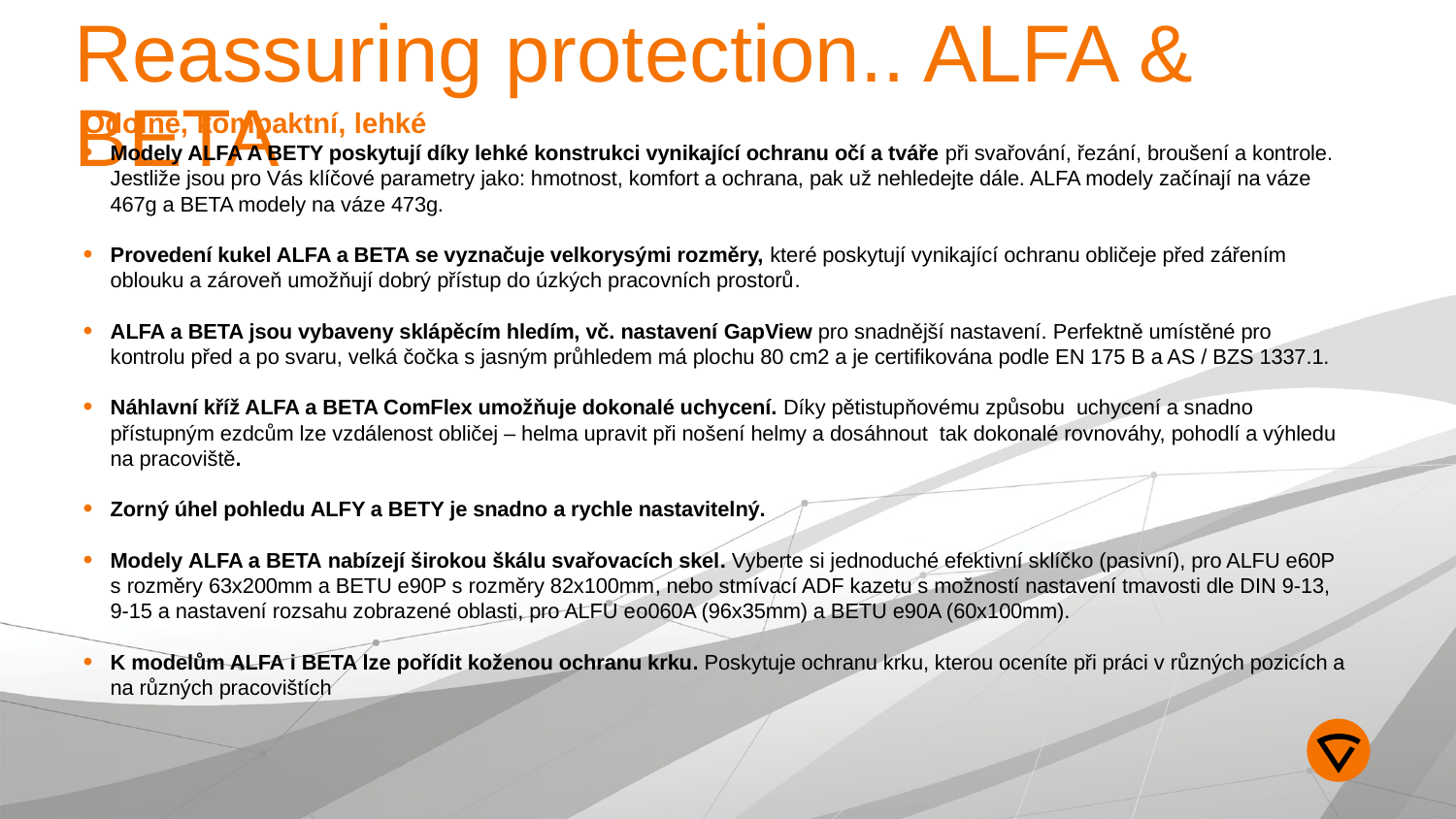

# Reassuring protection.. ALFA & BETA
Odolné, kompaktní, lehké
Modely ALFA A BETY poskytují díky lehké konstrukci vynikající ochranu očí a tváře při svařování, řezání, broušení a kontrole. Jestliže jsou pro Vás klíčové parametry jako: hmotnost, komfort a ochrana, pak už nehledejte dále. ALFA modely začínají na váze 467g a BETA modely na váze 473g.

Provedení kukel ALFA a BETA se vyznačuje velkorysými rozměry, které poskytují vynikající ochranu obličeje před zářením oblouku a zároveň umožňují dobrý přístup do úzkých pracovních prostorů.

ALFA a BETA jsou vybaveny sklápěcím hledím, vč. nastavení GapView pro snadnější nastavení. Perfektně umístěné pro kontrolu před a po svaru, velká čočka s jasným průhledem má plochu 80 cm2 a je certifikována podle EN 175 B a AS / BZS 1337.1.

Náhlavní kříž ALFA a BETA ComFlex umožňuje dokonalé uchycení. Díky pětistupňovému způsobu  uchycení a snadno přístupným ezdcům lze vzdálenost obličej – helma upravit při nošení helmy a dosáhnout  tak dokonalé rovnováhy, pohodlí a výhledu na pracoviště.

Zorný úhel pohledu ALFY a BETY je snadno a rychle nastavitelný.

Modely ALFA a BETA nabízejí širokou škálu svařovacích skel. Vyberte si jednoduché efektivní sklíčko (pasivní), pro ALFU e60P s rozměry 63x200mm a BETU e90P s rozměry 82x100mm, nebo stmívací ADF kazetu s možností nastavení tmavosti dle DIN 9-13, 9-15 a nastavení rozsahu zobrazené oblasti, pro ALFU eo060A (96x35mm) a BETU e90A (60x100mm).

K modelům ALFA i BETA lze pořídit koženou ochranu krku. Poskytuje ochranu krku, kterou oceníte při práci v různých pozicích a na různých pracovištích

5
Date
Presentation name / Author